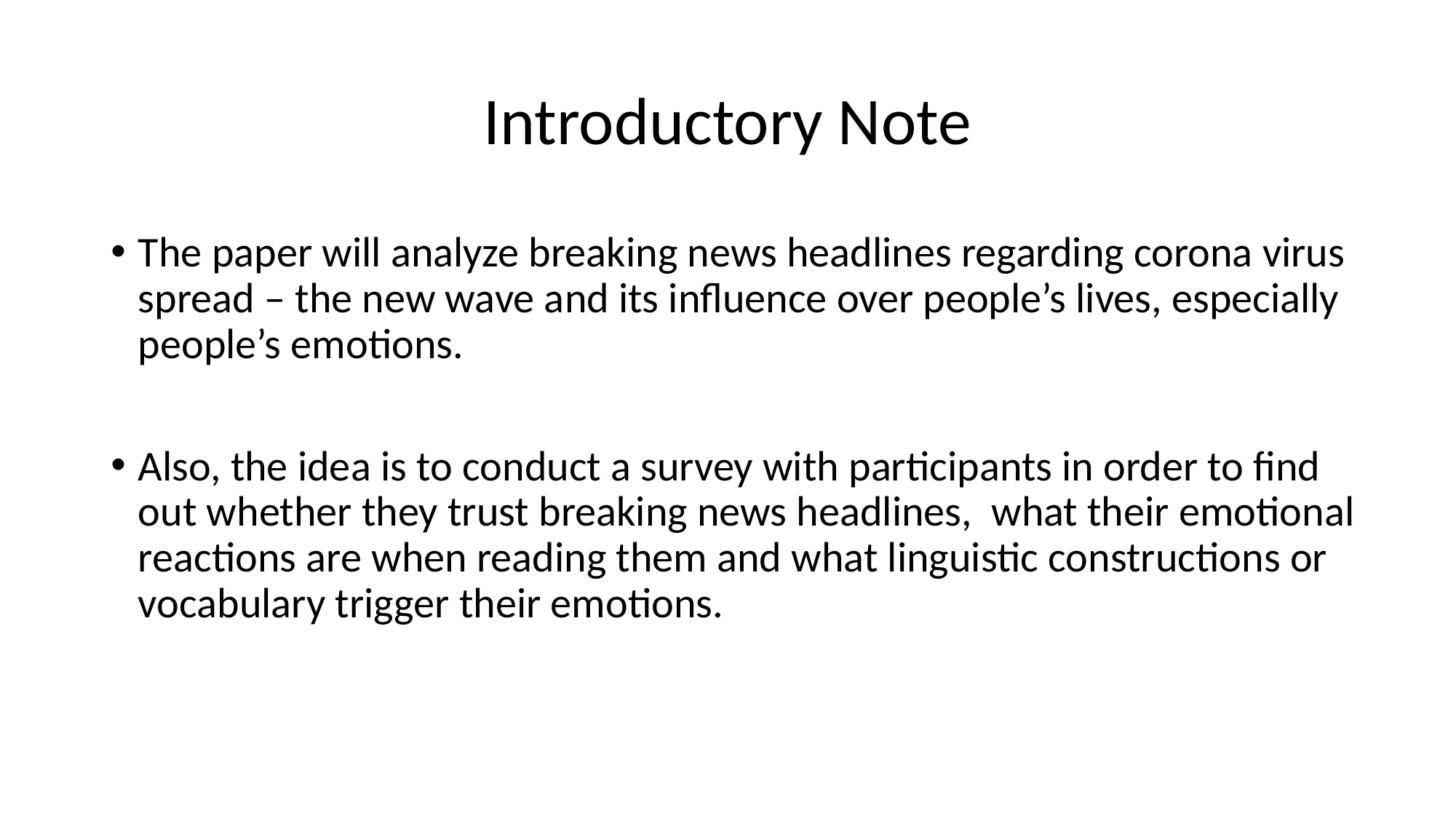

# Introductory Note
The paper will analyze breaking news headlines regarding corona virus spread – the new wave and its influence over people’s lives, especially people’s emotions.

Also, the idea is to conduct a survey with participants in order to find out whether they trust breaking news headlines,  what their emotional reactions are when reading them and what linguistic constructions or vocabulary trigger their emotions.